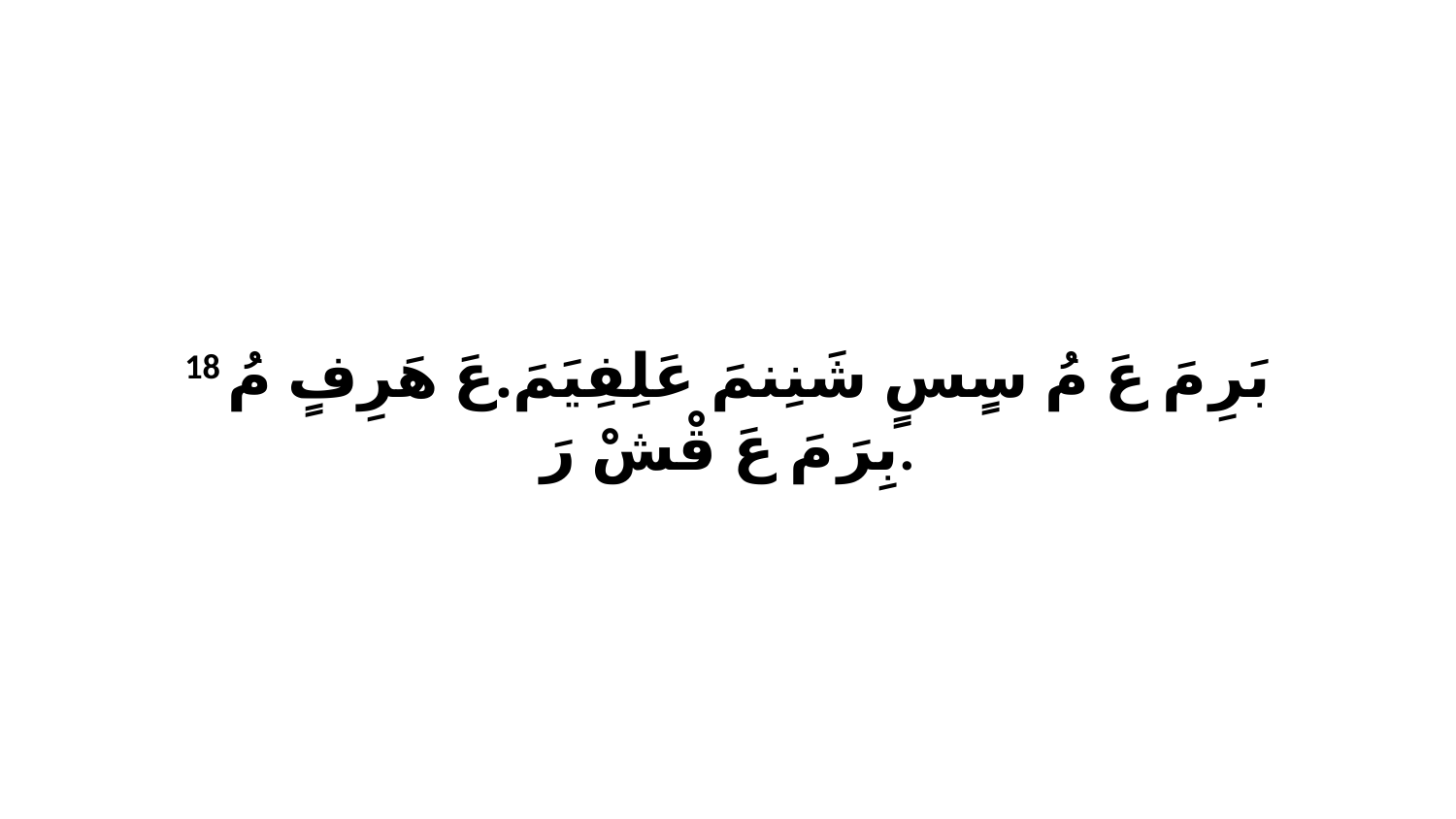

18 بَرِ مَ عَ مُ سٍسٍ شَنِنمَ عَلِفِيَمَ.عَ هَرِفٍ مُ بِرَ مَ عَ قْشْ رَ.